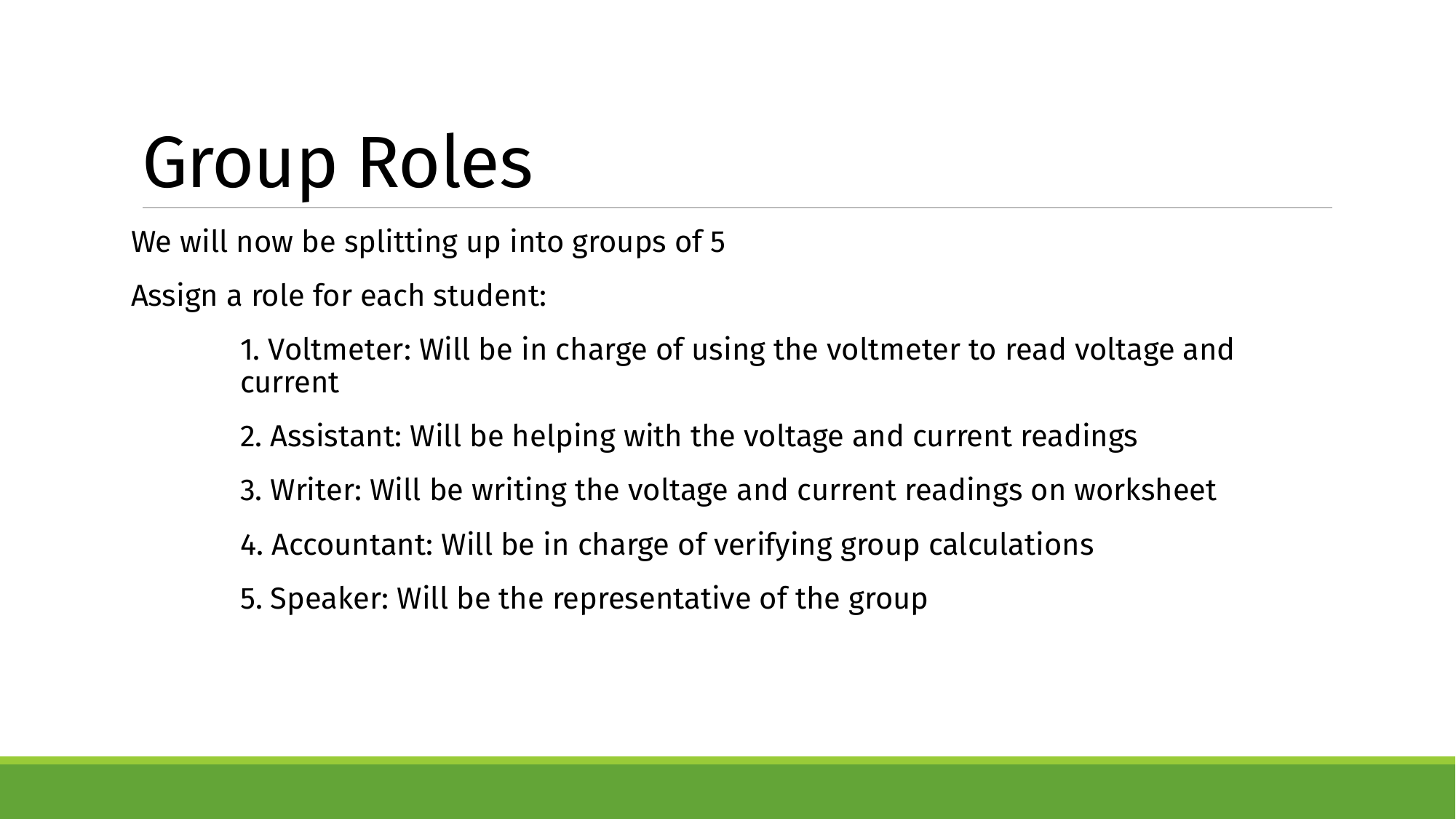

# Group Roles
We will now be splitting up into groups of 5
Assign a role for each student:
	1. Voltmeter: Will be in charge of using the voltmeter to read voltage and 	current
	2. Assistant: Will be helping with the voltage and current readings
	3. Writer: Will be writing the voltage and current readings on worksheet
	4. Accountant: Will be in charge of verifying group calculations
	5. Speaker: Will be the representative of the group